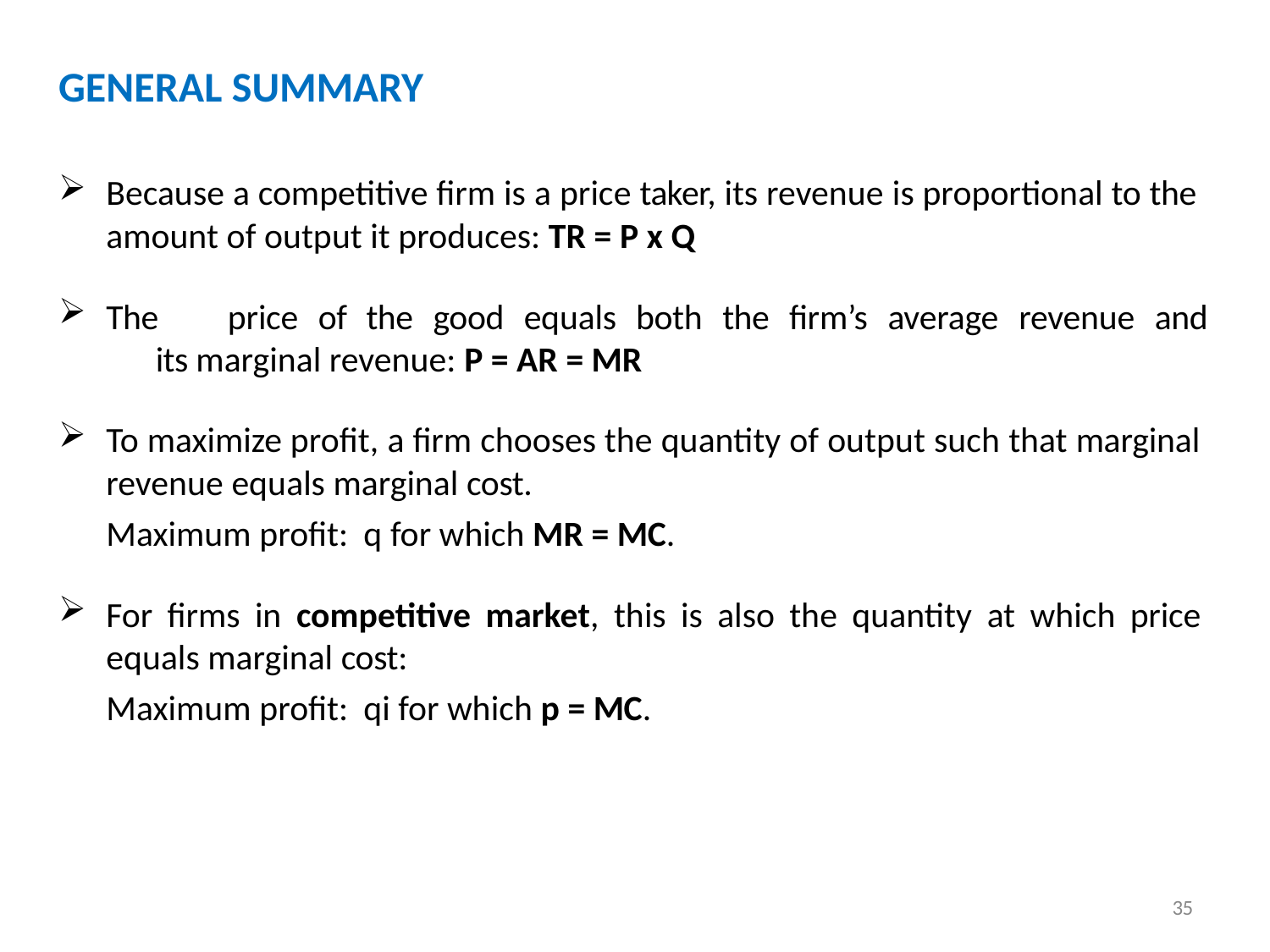

# GENERAL SUMMARY
Because a competitive firm is a price taker, its revenue is proportional to the amount of output it produces: TR = P x Q
The	price	of	the	good	equals	both	the	firm’s	average	revenue	and	its marginal revenue: P = AR = MR
To maximize profit, a firm chooses the quantity of output such that marginal revenue equals marginal cost.
Maximum profit: q for which MR = MC.
For firms in competitive market, this is also the quantity at which price equals marginal cost:
Maximum profit: qi for which p = MC.
35